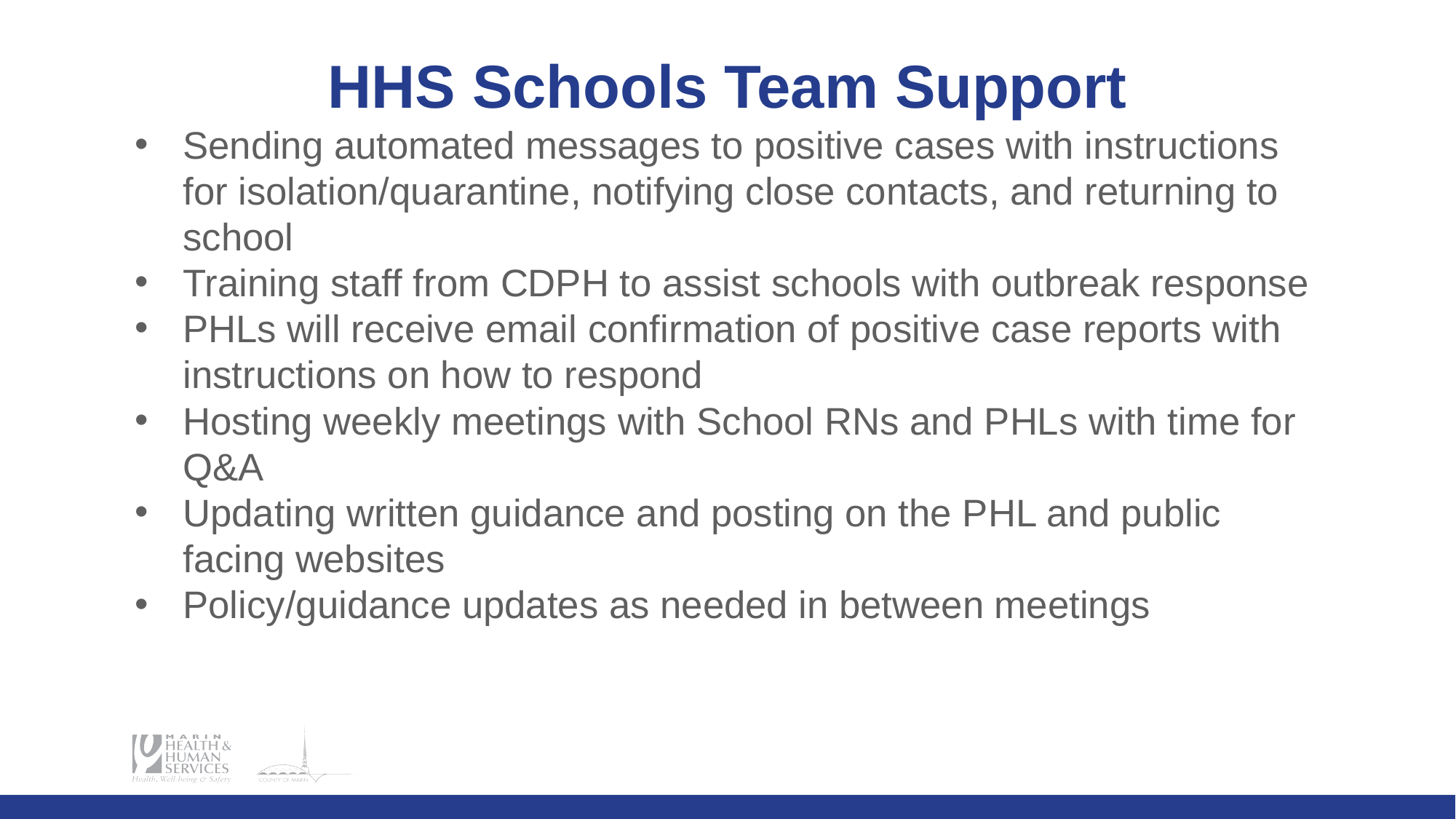

# HHS Schools Team Support
Sending automated messages to positive cases with instructions for isolation/quarantine, notifying close contacts, and returning to school
Training staff from CDPH to assist schools with outbreak response
PHLs will receive email confirmation of positive case reports with instructions on how to respond
Hosting weekly meetings with School RNs and PHLs with time for Q&A
Updating written guidance and posting on the PHL and public facing websites
Policy/guidance updates as needed in between meetings